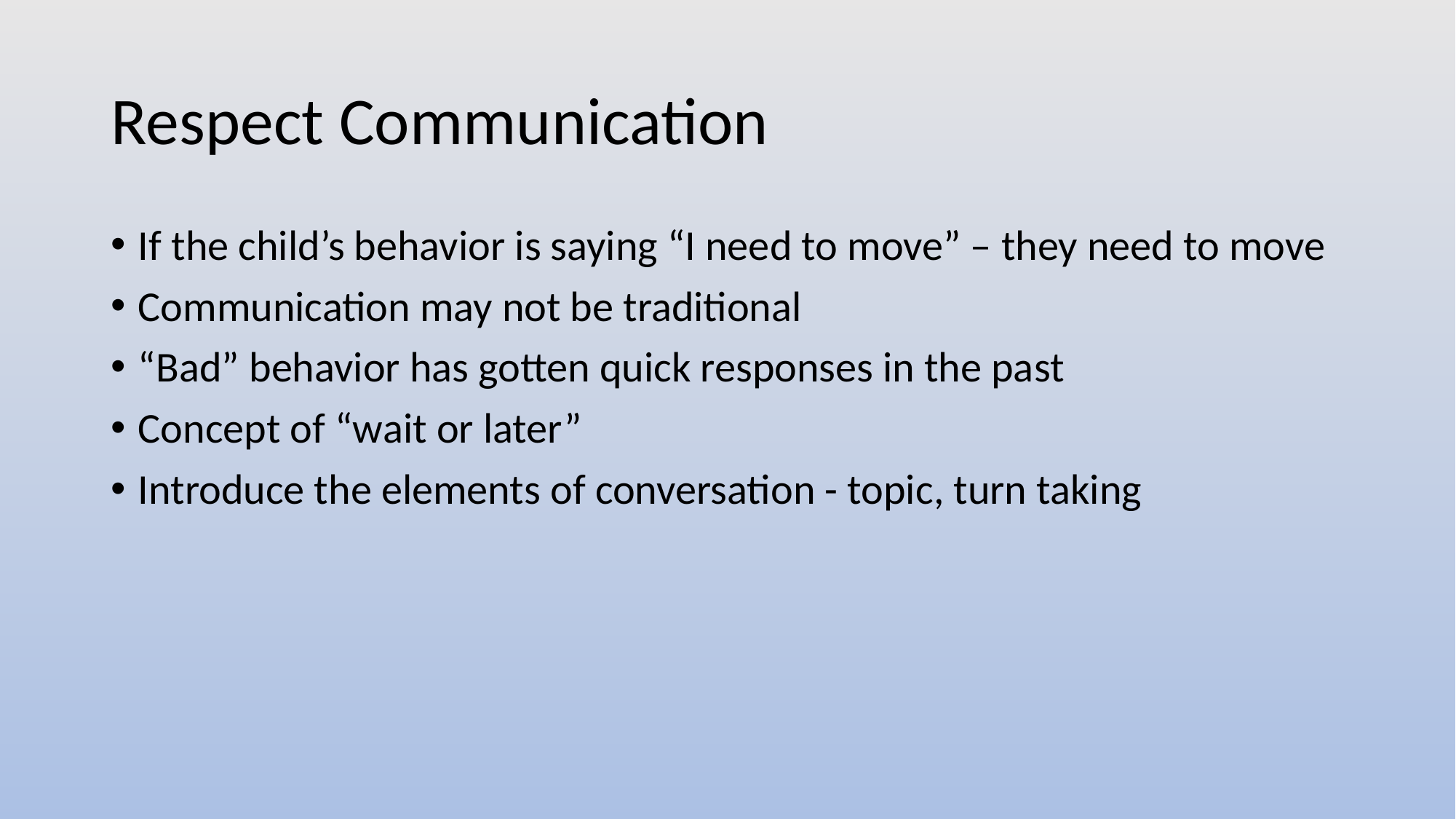

# Respect Communication
If the child’s behavior is saying “I need to move” – they need to move
Communication may not be traditional
“Bad” behavior has gotten quick responses in the past
Concept of “wait or later”
Introduce the elements of conversation - topic, turn taking